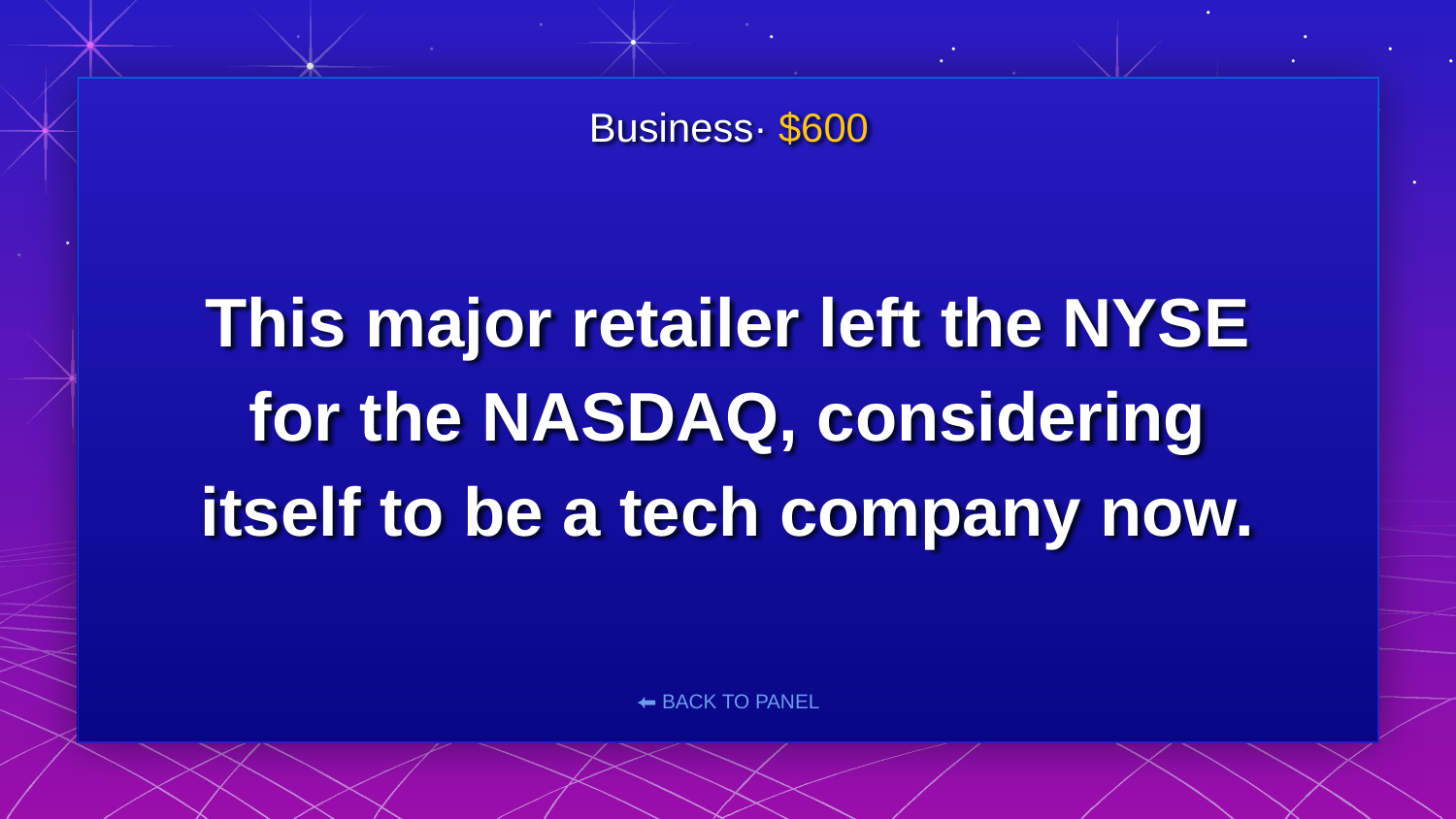

Business· $600
# This major retailer left the NYSE for the NASDAQ, considering itself to be a tech company now.